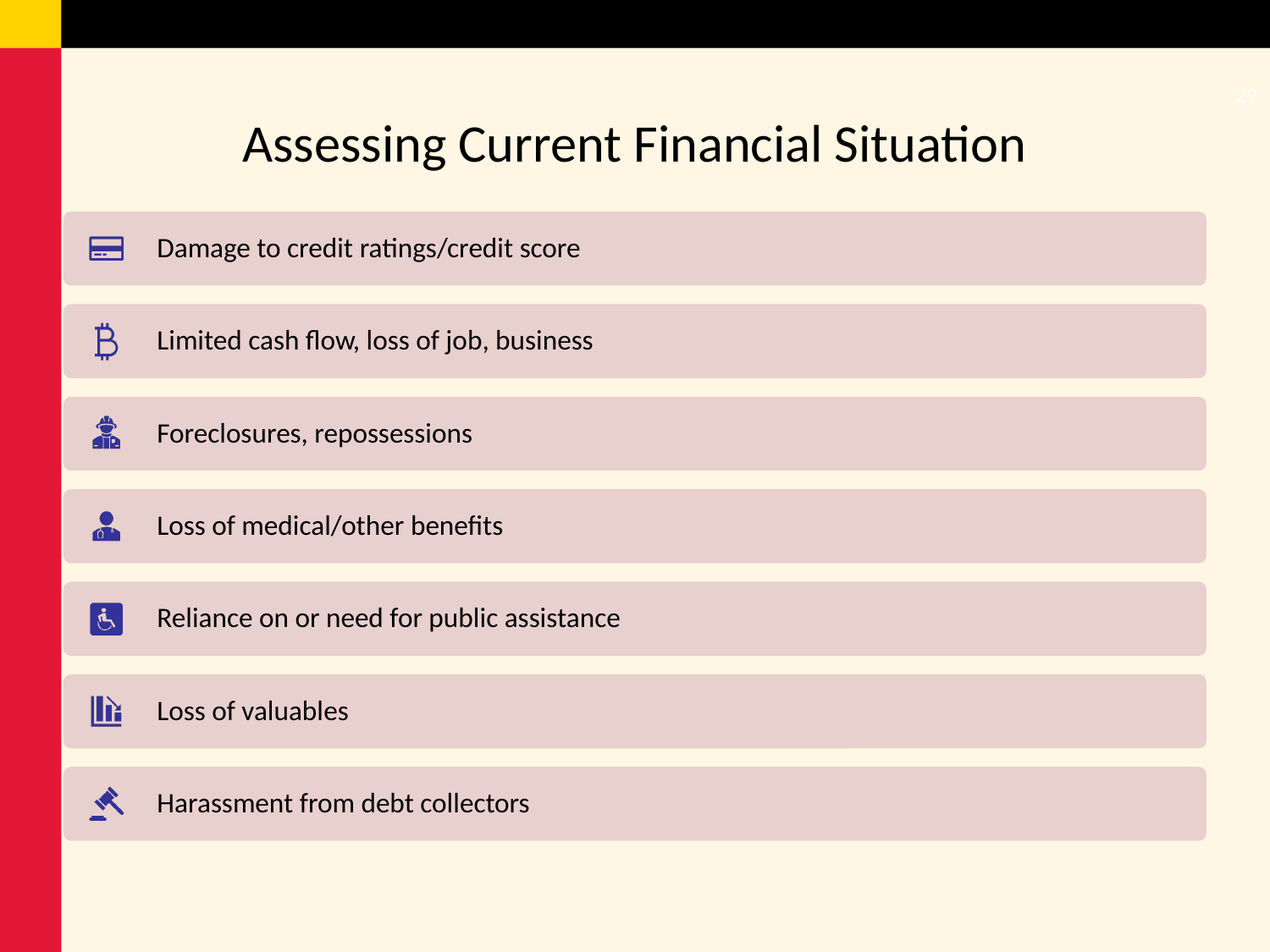

29
# Assessing Current Financial Situation
Damage to credit ratings/credit score
Limited cash flow, loss of job, business
Foreclosures, repossessions
Loss of medical/other benefits
Reliance on or need for public assistance
Loss of valuables
Harassment from debt collectors